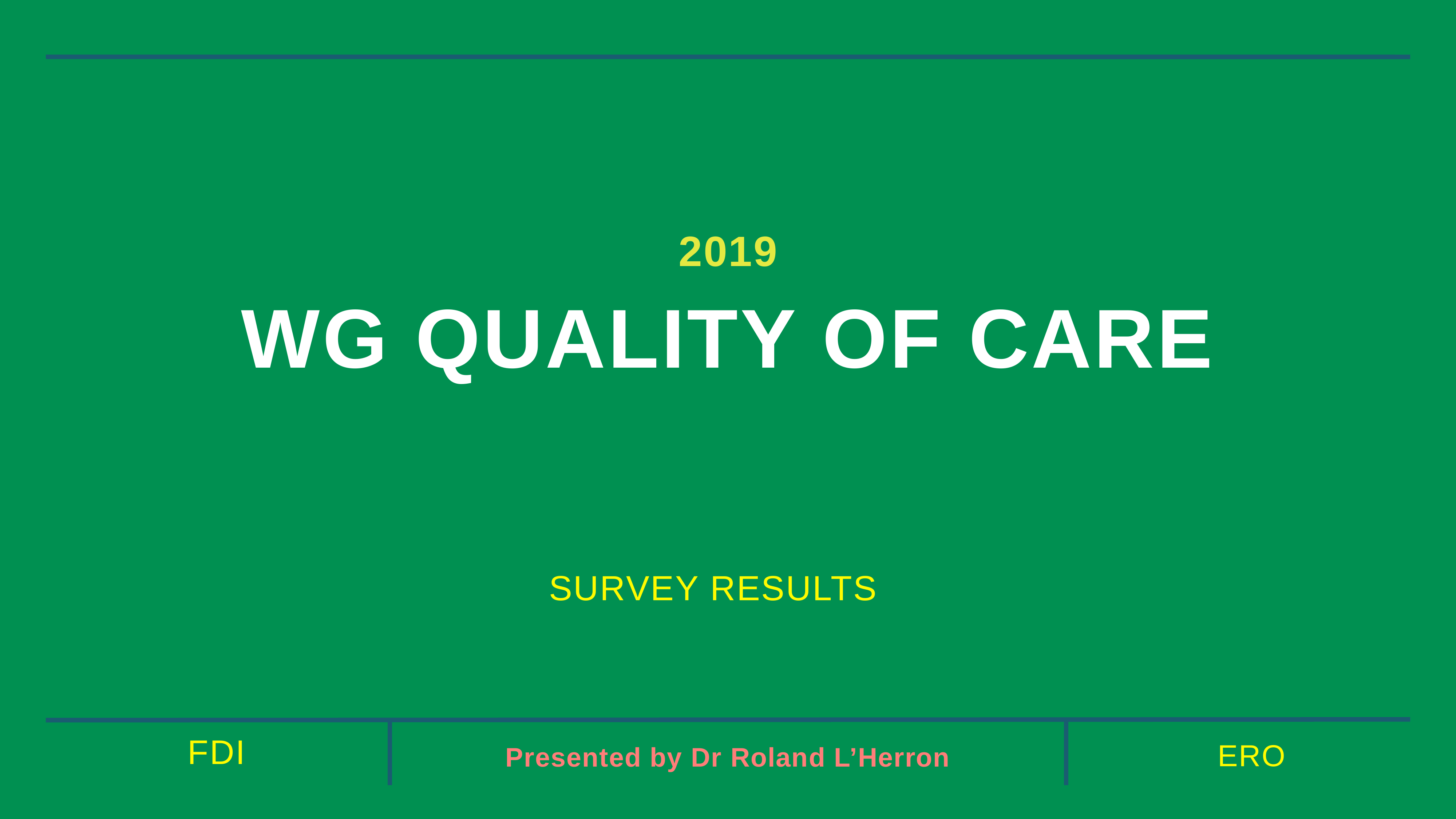

2019
# WG Quality of CARE
SURVEY RESULTS
FDI
Ero
Presented by Dr Roland L’Herron